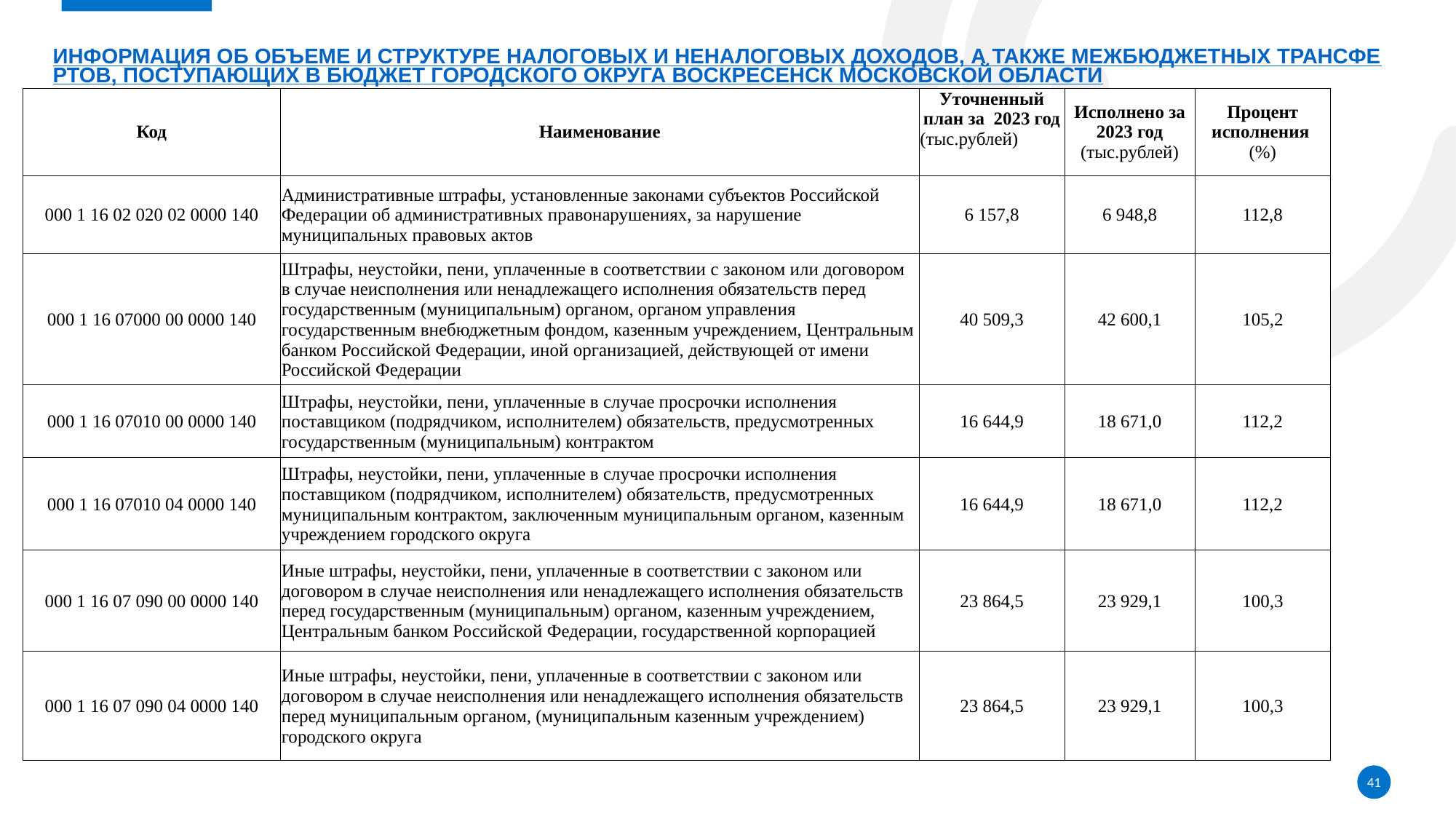

# Информация об объеме и структуре налоговых и неналоговых доходов, а также межбюджетных трансфертов, поступающих в бюджет городского округа Воскресенск Московской области
| Код | Наименование | Уточненный план за 2023 год (тыс.рублей) | Исполнено за 2023 год (тыс.рублей) | Процент исполнения (%) |
| --- | --- | --- | --- | --- |
| 000 1 16 02 020 02 0000 140 | Административные штрафы, установленные законами субъектов Российской Федерации об административных правонарушениях, за нарушение муниципальных правовых актов | 6 157,8 | 6 948,8 | 112,8 |
| 000 1 16 07000 00 0000 140 | Штрафы, неустойки, пени, уплаченные в соответствии с законом или договором в случае неисполнения или ненадлежащего исполнения обязательств перед государственным (муниципальным) органом, органом управления государственным внебюджетным фондом, казенным учреждением, Центральным банком Российской Федерации, иной организацией, действующей от имени Российской Федерации | 40 509,3 | 42 600,1 | 105,2 |
| 000 1 16 07010 00 0000 140 | Штрафы, неустойки, пени, уплаченные в случае просрочки исполнения поставщиком (подрядчиком, исполнителем) обязательств, предусмотренных государственным (муниципальным) контрактом | 16 644,9 | 18 671,0 | 112,2 |
| 000 1 16 07010 04 0000 140 | Штрафы, неустойки, пени, уплаченные в случае просрочки исполнения поставщиком (подрядчиком, исполнителем) обязательств, предусмотренных муниципальным контрактом, заключенным муниципальным органом, казенным учреждением городского округа | 16 644,9 | 18 671,0 | 112,2 |
| 000 1 16 07 090 00 0000 140 | Иные штрафы, неустойки, пени, уплаченные в соответствии с законом или договором в случае неисполнения или ненадлежащего исполнения обязательств перед государственным (муниципальным) органом, казенным учреждением, Центральным банком Российской Федерации, государственной корпорацией | 23 864,5 | 23 929,1 | 100,3 |
| 000 1 16 07 090 04 0000 140 | Иные штрафы, неустойки, пени, уплаченные в соответствии с законом или договором в случае неисполнения или ненадлежащего исполнения обязательств перед муниципальным органом, (муниципальным казенным учреждением) городского округа | 23 864,5 | 23 929,1 | 100,3 |

41